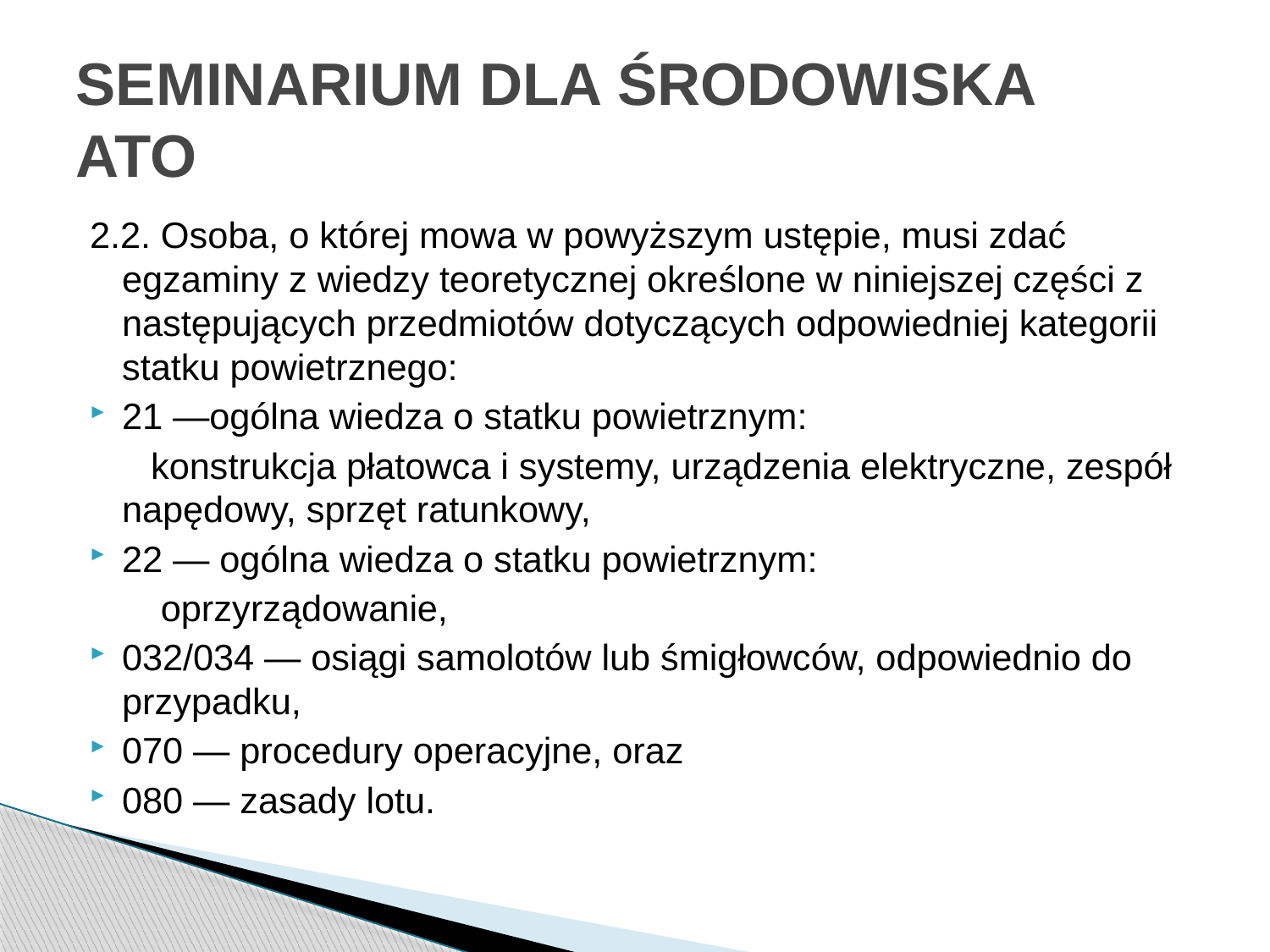

# SEMINARIUM DLA ŚRODOWISKA ATO
2.2. Osoba, o której mowa w powyższym ustępie, musi zdać egzaminy z wiedzy teoretycznej określone w niniejszej części z następujących przedmiotów dotyczących odpowiedniej kategorii statku powietrznego:
21 —ogólna wiedza o statku powietrznym:
      konstrukcja płatowca i systemy, urządzenia elektryczne, zespół napędowy, sprzęt ratunkowy,
22 — ogólna wiedza o statku powietrznym:
       oprzyrządowanie,
032/034 — osiągi samolotów lub śmigłowców, odpowiednio do przypadku,
070 — procedury operacyjne, oraz
080 — zasady lotu.